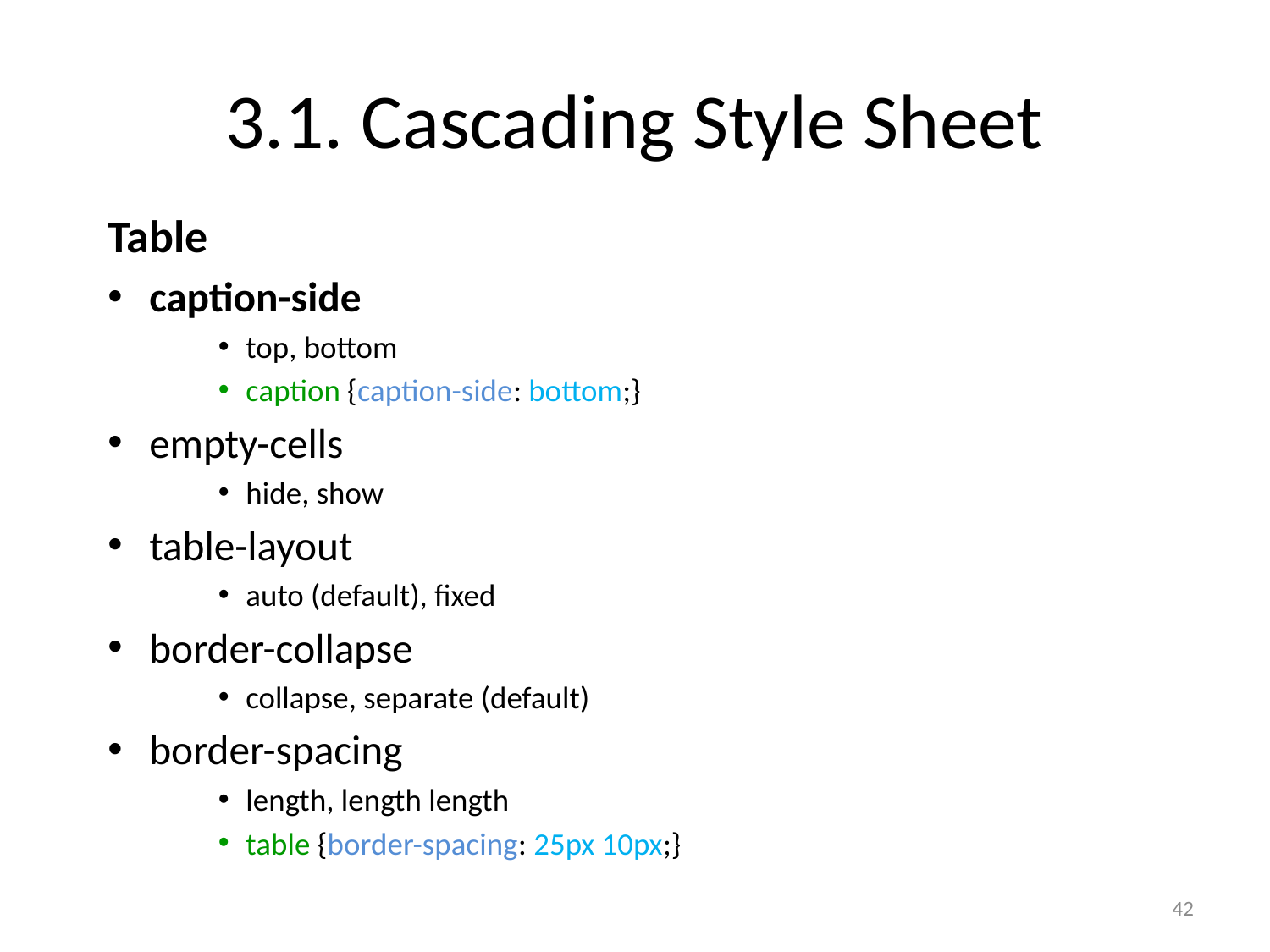

# 3.1. Cascading Style Sheet
Table
caption-side
top, bottom
caption {caption-side: bottom;}
empty-cells
hide, show
table-layout
auto (default), fixed
border-collapse
collapse, separate (default)
border-spacing
length, length length
table {border-spacing: 25px 10px;}
42